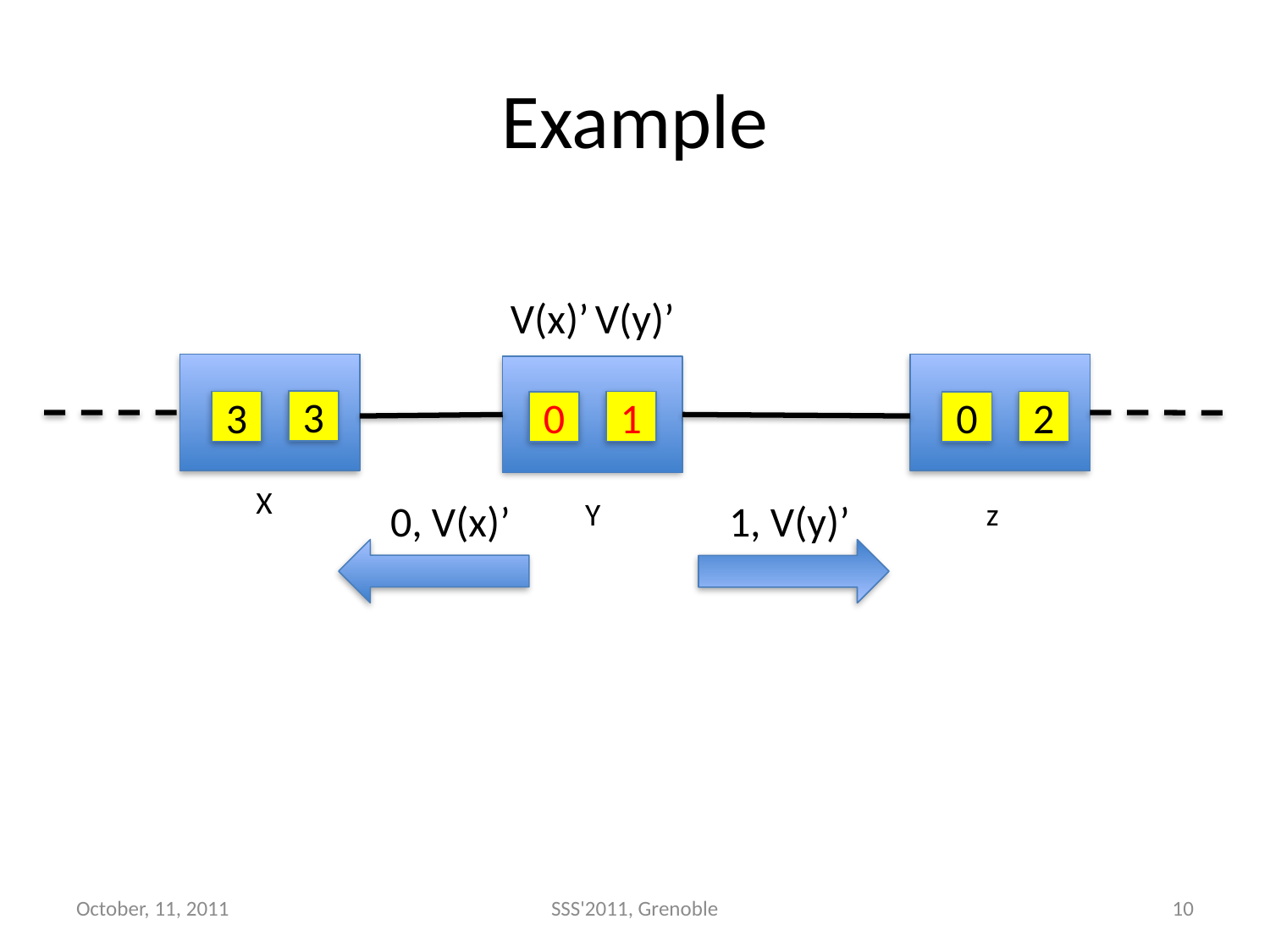

# Example
V(x)’
V(y)’

3
3
1
2
0
0
X
0, V(x)’
Y
1, V(y)’
z

October, 11, 2011
SSS'2011, Grenoble
10